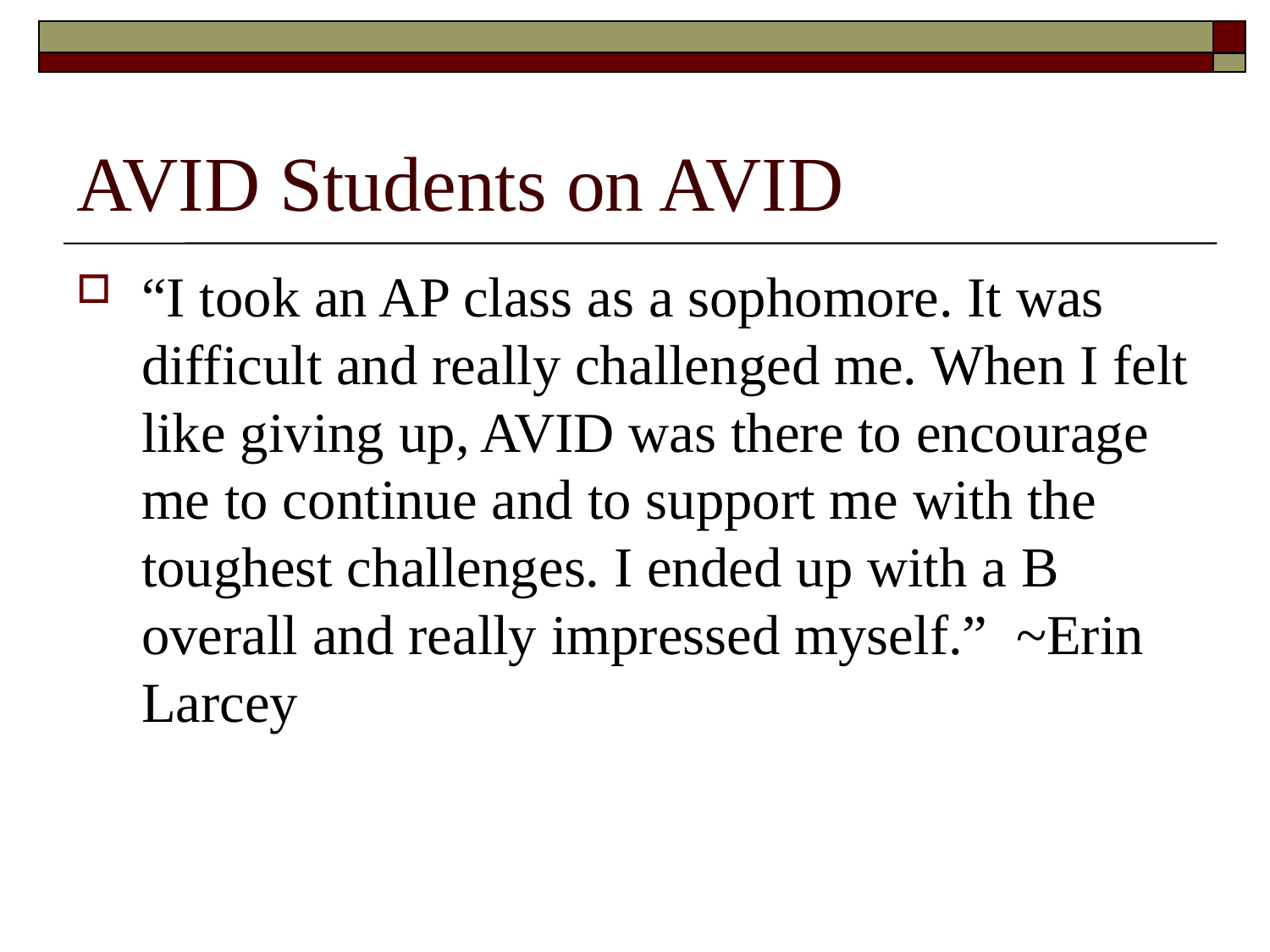

# AVID Students on AVID
“I took an AP class as a sophomore. It was difficult and really challenged me. When I felt like giving up, AVID was there to encourage me to continue and to support me with the toughest challenges. I ended up with a B overall and really impressed myself.”  ~Erin Larcey